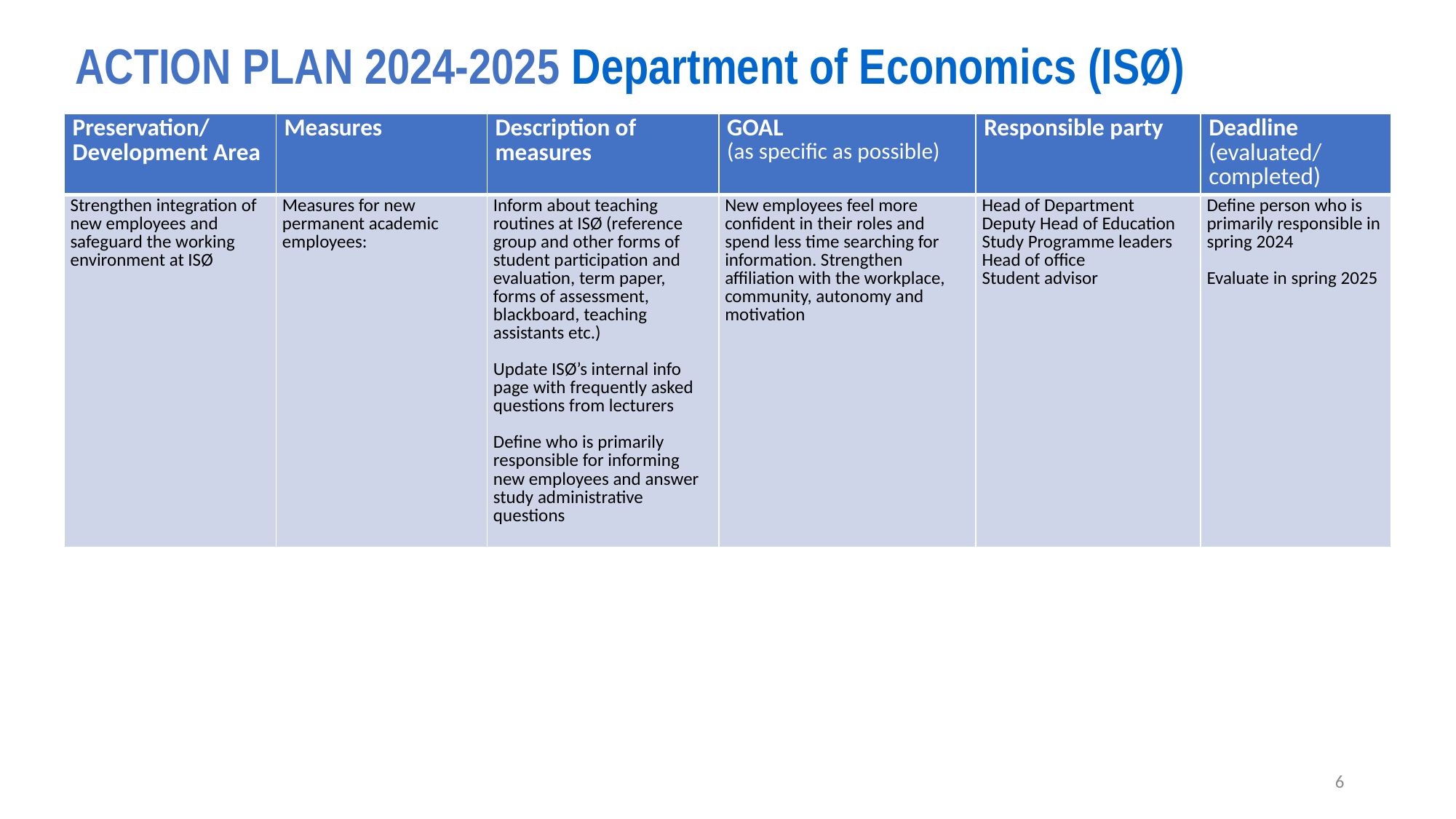

# ACTION PLAN 2024-2025 Department of Economics (ISØ)
| Preservation/ Development Area | Measures | Description of measures | GOAL (as specific as possible) | Responsible party | Deadline (evaluated/ completed) |
| --- | --- | --- | --- | --- | --- |
| Strengthen integration of new employees and safeguard the working environment at ISØ | Measures for new permanent academic employees: | Inform about teaching routines at ISØ (reference group and other forms of student participation and evaluation, term paper, forms of assessment, blackboard, teaching assistants etc.) Update ISØ’s internal info page with frequently asked questions from lecturers Define who is primarily responsible for informing new employees and answer study administrative questions | New employees feel more confident in their roles and spend less time searching for information. Strengthen affiliation with the workplace, community, autonomy and motivation | Head of Department Deputy Head of Education Study Programme leaders Head of office Student advisor | Define person who is primarily responsible in spring 2024 Evaluate in spring 2025 |
6